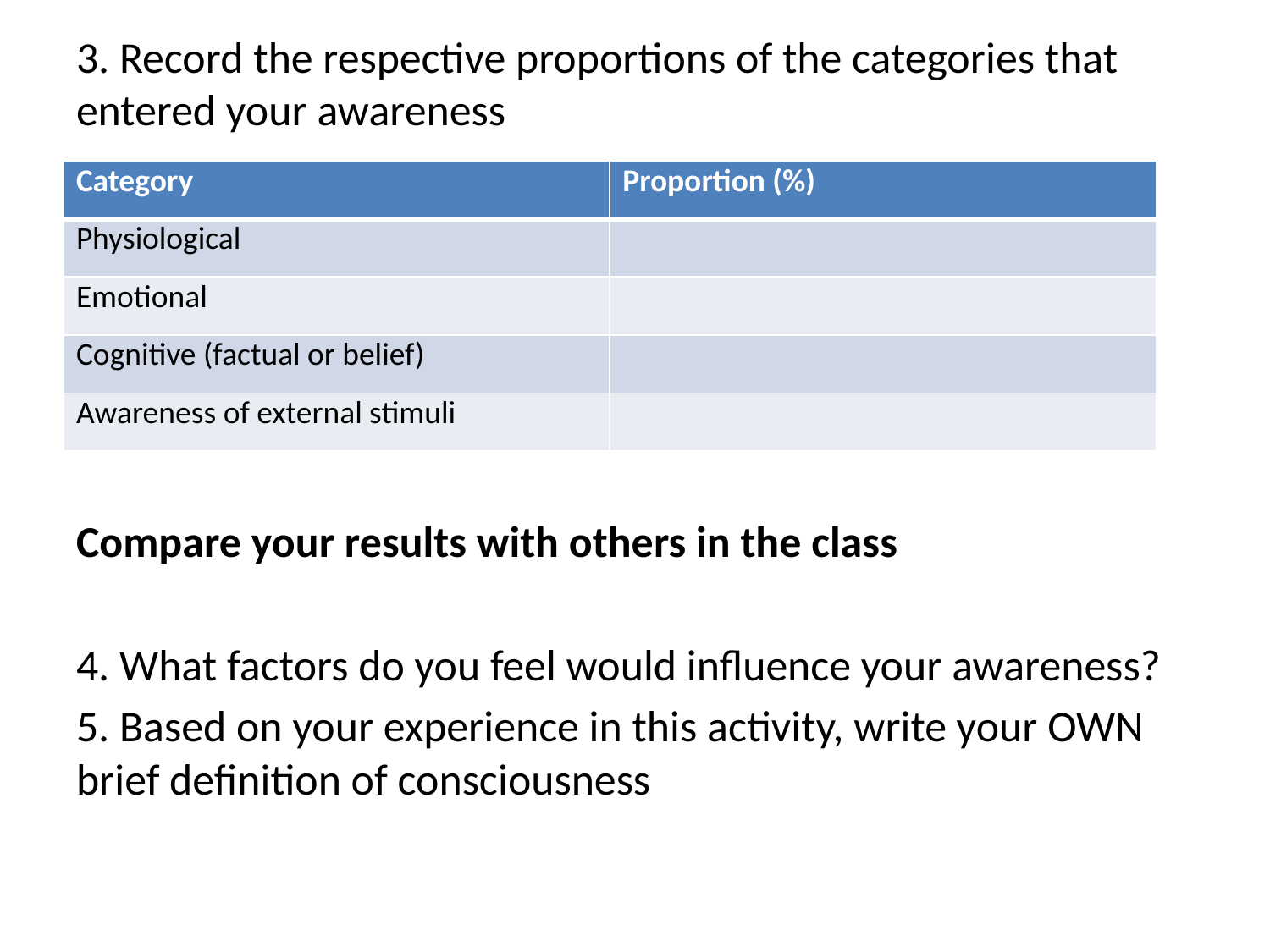

3. Record the respective proportions of the categories that entered your awareness

Compare your results with others in the class

4. What factors do you feel would influence your awareness?
5. Based on your experience in this activity, write your OWN brief definition of consciousness

| Category | Proportion (%) |
| --- | --- |
| Physiological |  |
| Emotional |  |
| Cognitive (factual or belief) |  |
| Awareness of external stimuli |  |